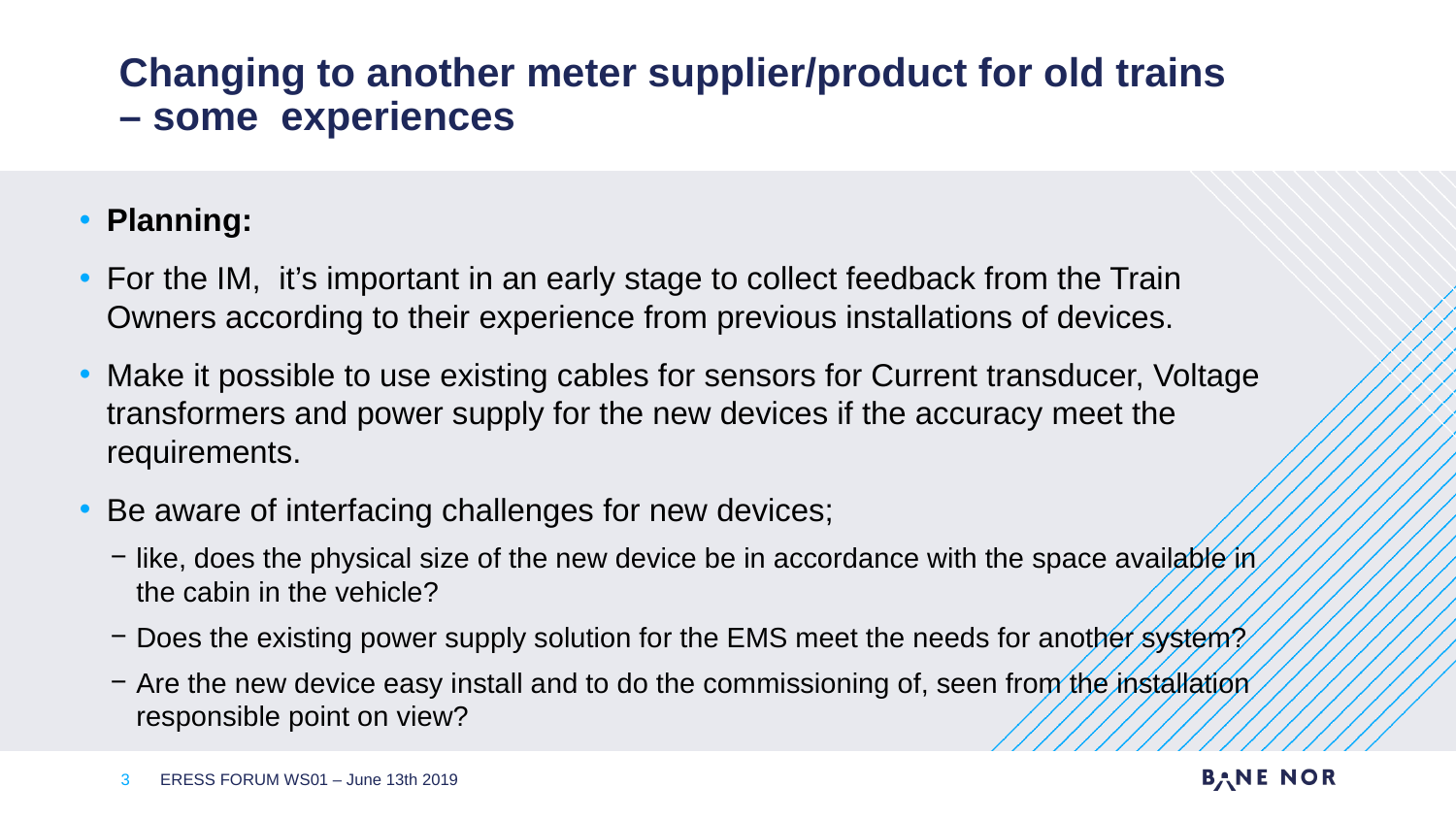

# Changing to another meter supplier/product for old trains – some  experiences
Planning:
For the IM,  it’s important in an early stage to collect feedback from the Train Owners according to their experience from previous installations of devices.
Make it possible to use existing cables for sensors for Current transducer, Voltage transformers and power supply for the new devices if the accuracy meet the requirements.
Be aware of interfacing challenges for new devices;
like, does the physical size of the new device be in accordance with the space available in the cabin in the vehicle?
Does the existing power supply solution for the EMS meet the needs for another system?
Are the new device easy install and to do the commissioning of, seen from the installation responsible point on view?

ERESS FORUM WS01 – June 13th 2019

3